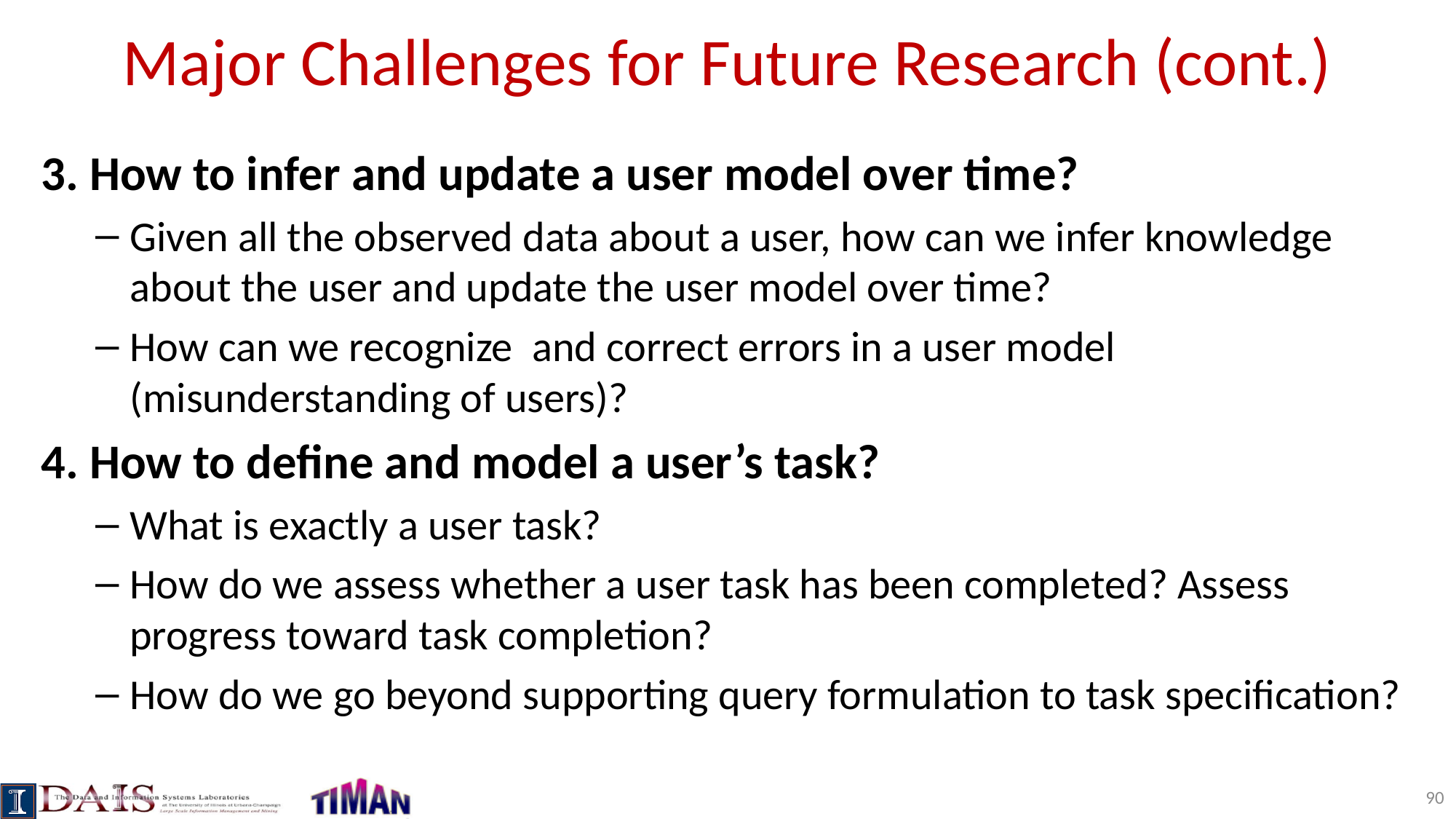

# Major Challenges for Future Research (cont.)
3. How to infer and update a user model over time?
Given all the observed data about a user, how can we infer knowledge about the user and update the user model over time?
How can we recognize  and correct errors in a user model (misunderstanding of users)?
4. How to define and model a user’s task?
What is exactly a user task?
How do we assess whether a user task has been completed? Assess progress toward task completion?
How do we go beyond supporting query formulation to task specification?
90